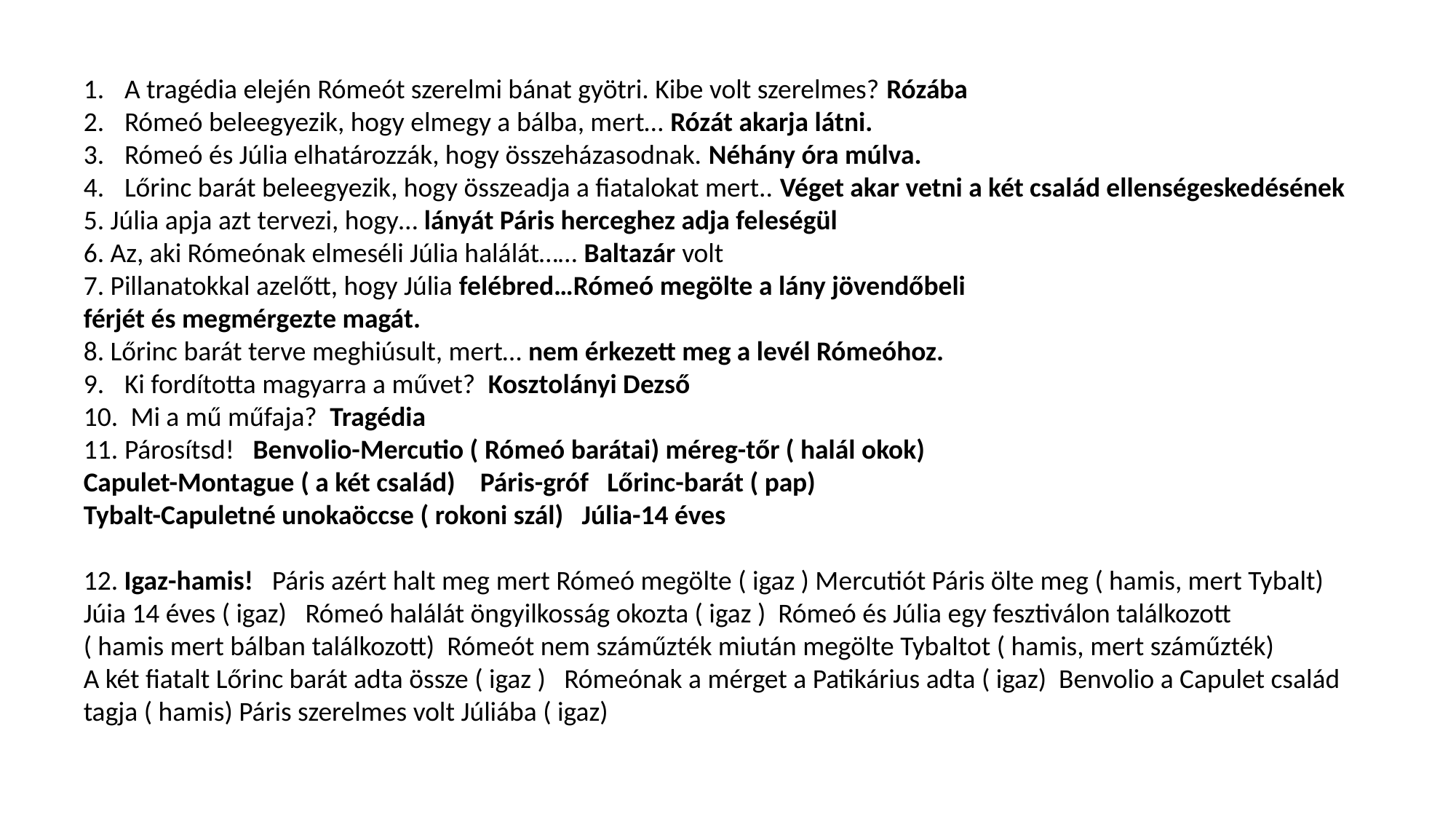

A tragédia elején Rómeót szerelmi bánat gyötri. Kibe volt szerelmes? Rózába
Rómeó beleegyezik, hogy elmegy a bálba, mert… Rózát akarja látni.
Rómeó és Júlia elhatározzák, hogy összeházasodnak. Néhány óra múlva.
Lőrinc barát beleegyezik, hogy összeadja a fiatalokat mert.. Véget akar vetni a két család ellenségeskedésének
5. Júlia apja azt tervezi, hogy… lányát Páris herceghez adja feleségül
6. Az, aki Rómeónak elmeséli Júlia halálát…… Baltazár volt
7. Pillanatokkal azelőtt, hogy Júlia felébred…Rómeó megölte a lány jövendőbeli
férjét és megmérgezte magát.
8. Lőrinc barát terve meghiúsult, mert… nem érkezett meg a levél Rómeóhoz.
Ki fordította magyarra a művet?  Kosztolányi Dezső
 Mi a mű műfaja?  Tragédia
Párosítsd!   Benvolio-Mercutio ( Rómeó barátai) méreg-tőr ( halál okok)
Capulet-Montague ( a két család)    Páris-gróf   Lőrinc-barát ( pap)
Tybalt-Capuletné unokaöccse ( rokoni szál)   Júlia-14 éves

12. Igaz-hamis!   Páris azért halt meg mert Rómeó megölte ( igaz ) Mercutiót Páris ölte meg ( hamis, mert Tybalt)
Júia 14 éves ( igaz)   Rómeó halálát öngyilkosság okozta ( igaz )  Rómeó és Júlia egy fesztiválon találkozott
( hamis mert bálban találkozott)  Rómeót nem száműzték miután megölte Tybaltot ( hamis, mert száműzték)
A két fiatalt Lőrinc barát adta össze ( igaz )   Rómeónak a mérget a Patikárius adta ( igaz)  Benvolio a Capulet család tagja ( hamis) Páris szerelmes volt Júliába ( igaz)